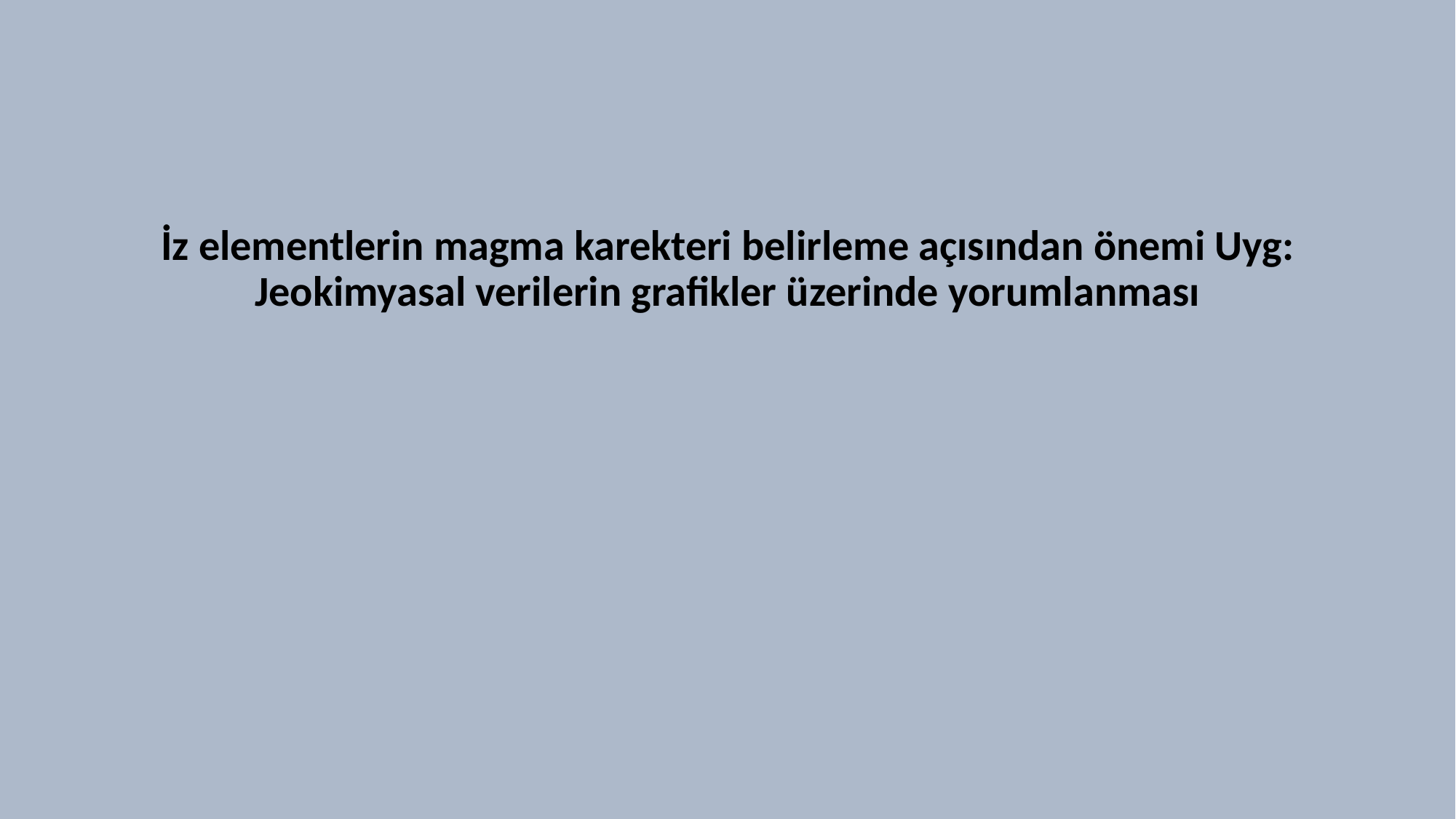

#
İz elementlerin magma karekteri belirleme açısından önemi Uyg: Jeokimyasal verilerin grafikler üzerinde yorumlanması